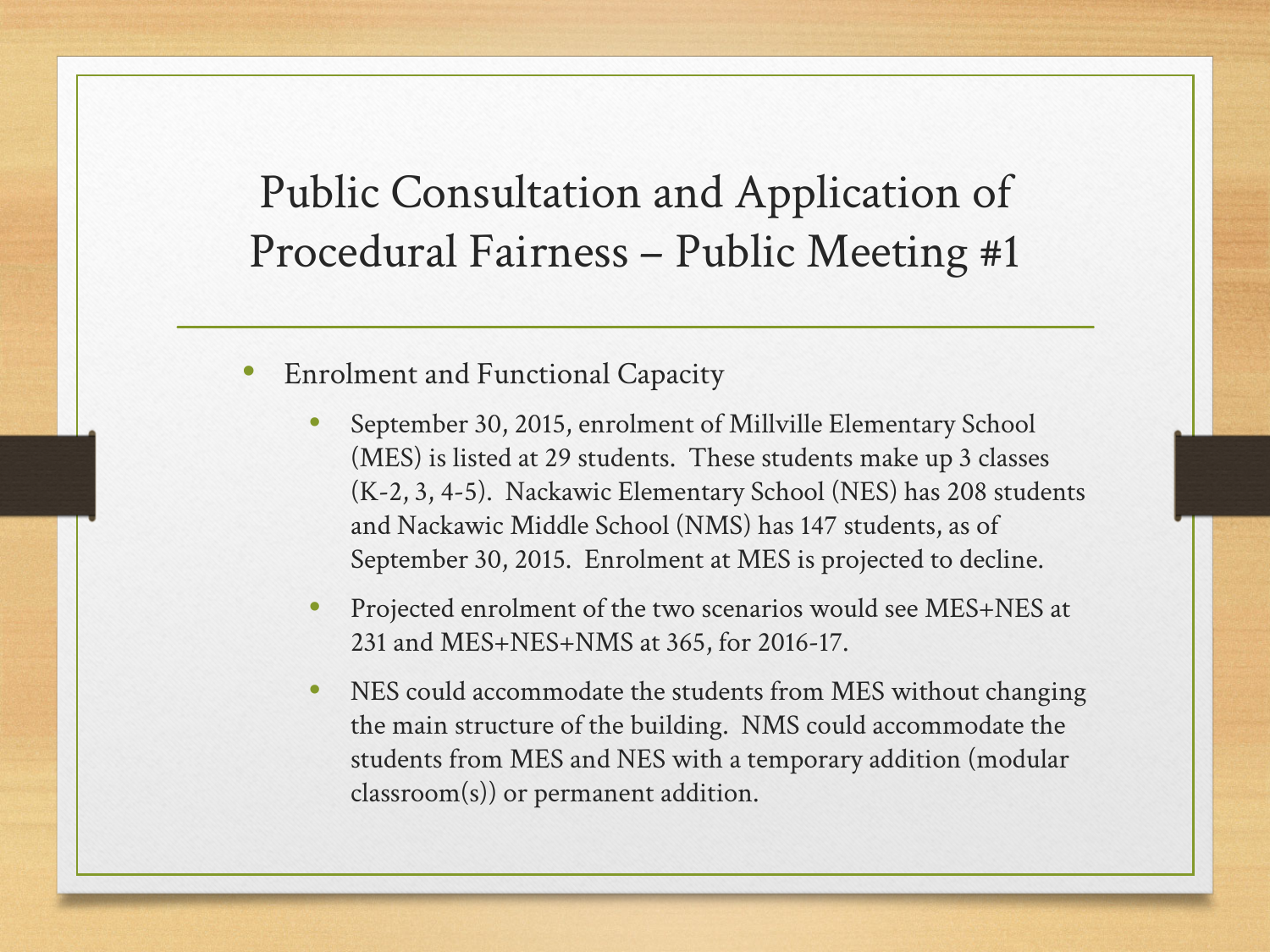

# Public Consultation and Application of Procedural Fairness – Public Meeting #1
Enrolment and Functional Capacity
September 30, 2015, enrolment of Millville Elementary School (MES) is listed at 29 students.  These students make up 3 classes (K-2, 3, 4-5).  Nackawic Elementary School (NES) has 208 students and Nackawic Middle School (NMS) has 147 students, as of September 30, 2015.  Enrolment at MES is projected to decline.
Projected enrolment of the two scenarios would see MES+NES at 231 and MES+NES+NMS at 365, for 2016-17.
NES could accommodate the students from MES without changing the main structure of the building.  NMS could accommodate the students from MES and NES with a temporary addition (modular classroom(s)) or permanent addition.